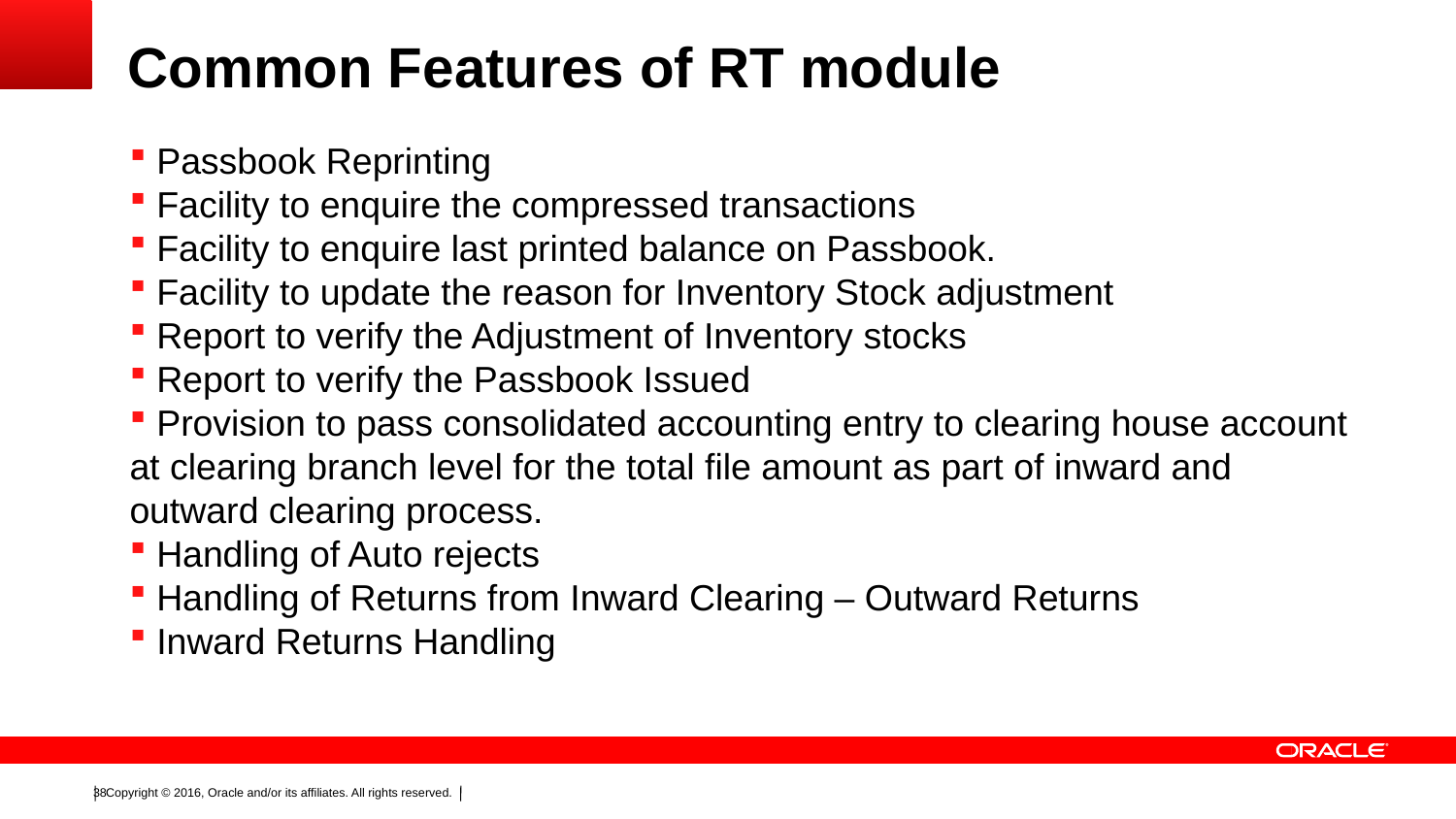

# Common Features of RT module
 Passbook Reprinting
 Facility to enquire the compressed transactions
 Facility to enquire last printed balance on Passbook.
 Facility to update the reason for Inventory Stock adjustment
 Report to verify the Adjustment of Inventory stocks
 Report to verify the Passbook Issued
 Provision to pass consolidated accounting entry to clearing house account at clearing branch level for the total file amount as part of inward and outward clearing process.
 Handling of Auto rejects
 Handling of Returns from Inward Clearing – Outward Returns
 Inward Returns Handling